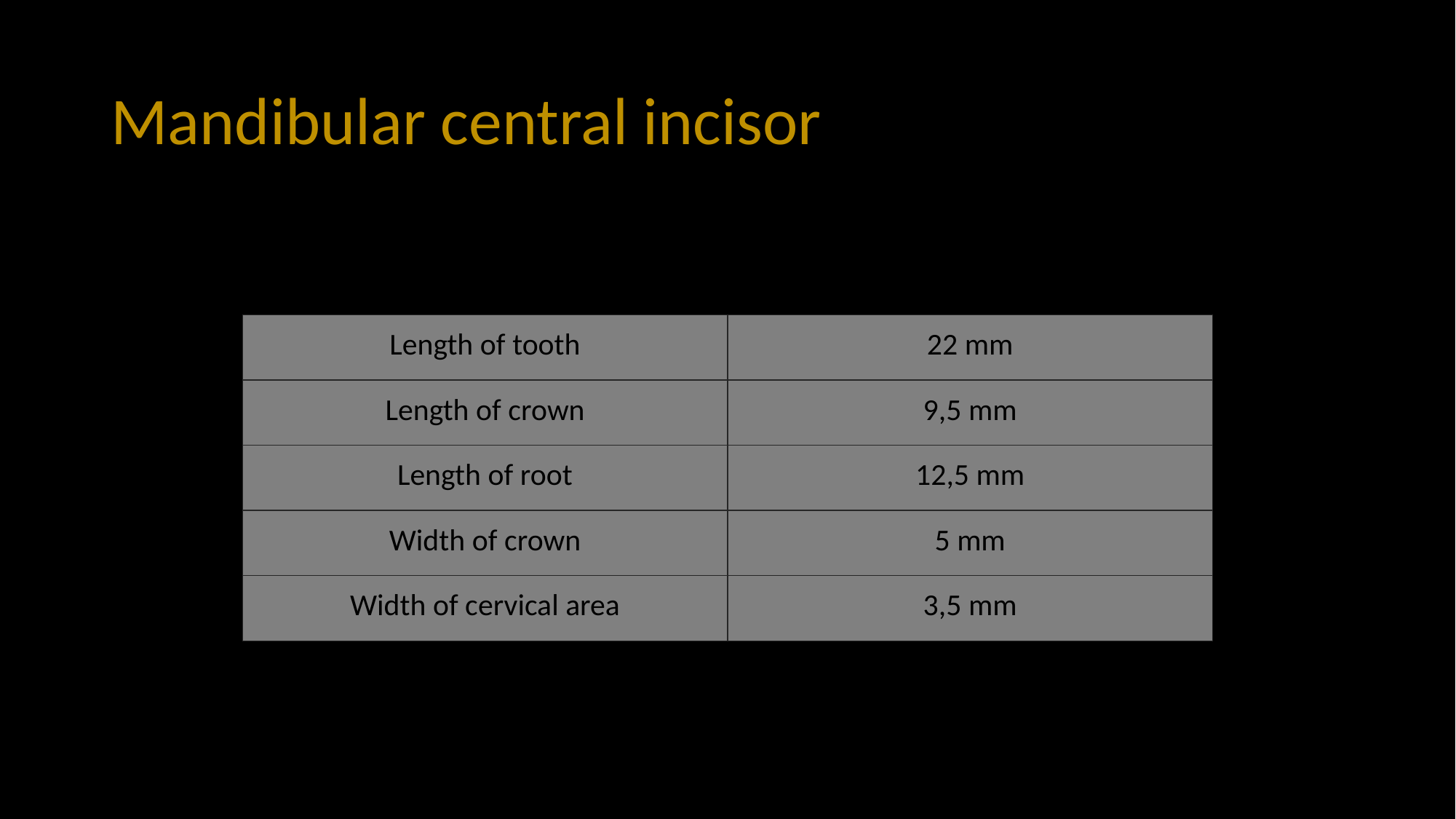

# Mandibular central incisor

| Length of tooth | 22 mm |
| --- | --- |
| Length of crown | 9,5 mm |
| Length of root | 12,5 mm |
| Width of crown | 5 mm |
| Width of cervical area | 3,5 mm |